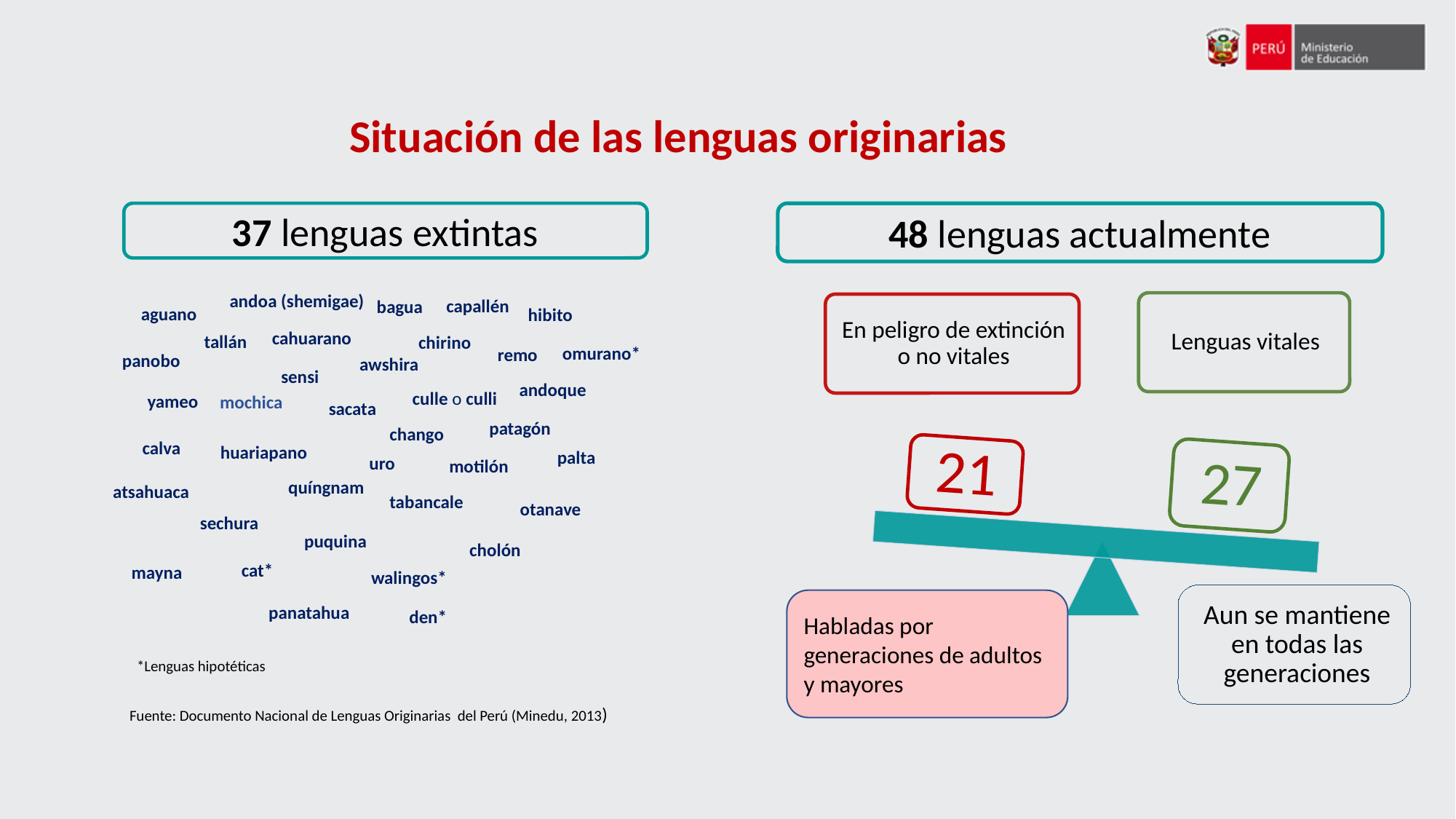

Situación de las lenguas originarias
37 lenguas extintas
48 lenguas actualmente
En peligro de extinción o no vitales
Lenguas vitales
Aun se mantiene en todas las generaciones
27
21
andoa (shemigae)
capallén
bagua
aguano
hibito
cahuarano
tallán
chirino
omurano*
remo
panobo
awshira
sensi
andoque
culle o culli
yameo
mochica
sacata
patagón
chango
calva
huariapano
palta
uro
motilón
quíngnam
atsahuaca
tabancale
otanave
sechura
puquina
cholón
cat*
mayna
walingos*
Habladas por generaciones de adultos y mayores
panatahua
den*
*Lenguas hipotéticas
Fuente: Documento Nacional de Lenguas Originarias  del Perú (Minedu, 2013)